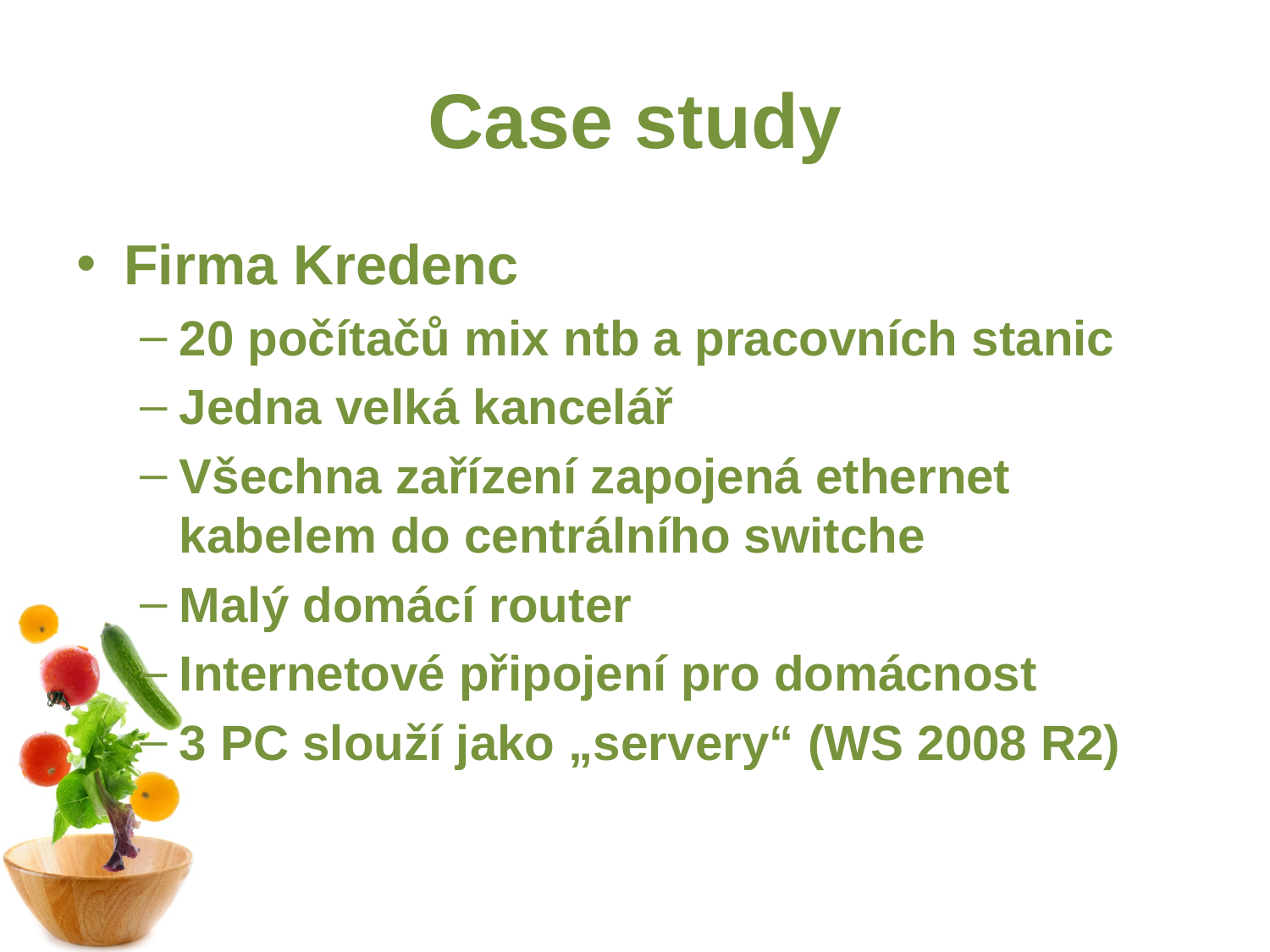

# Case study
Firma Kredenc
20 počítačů mix ntb a pracovních stanic
Jedna velká kancelář
Všechna zařízení zapojená ethernet kabelem do centrálního switche
Malý domácí router
Internetové připojení pro domácnost
3 PC slouží jako „servery“ (WS 2008 R2)